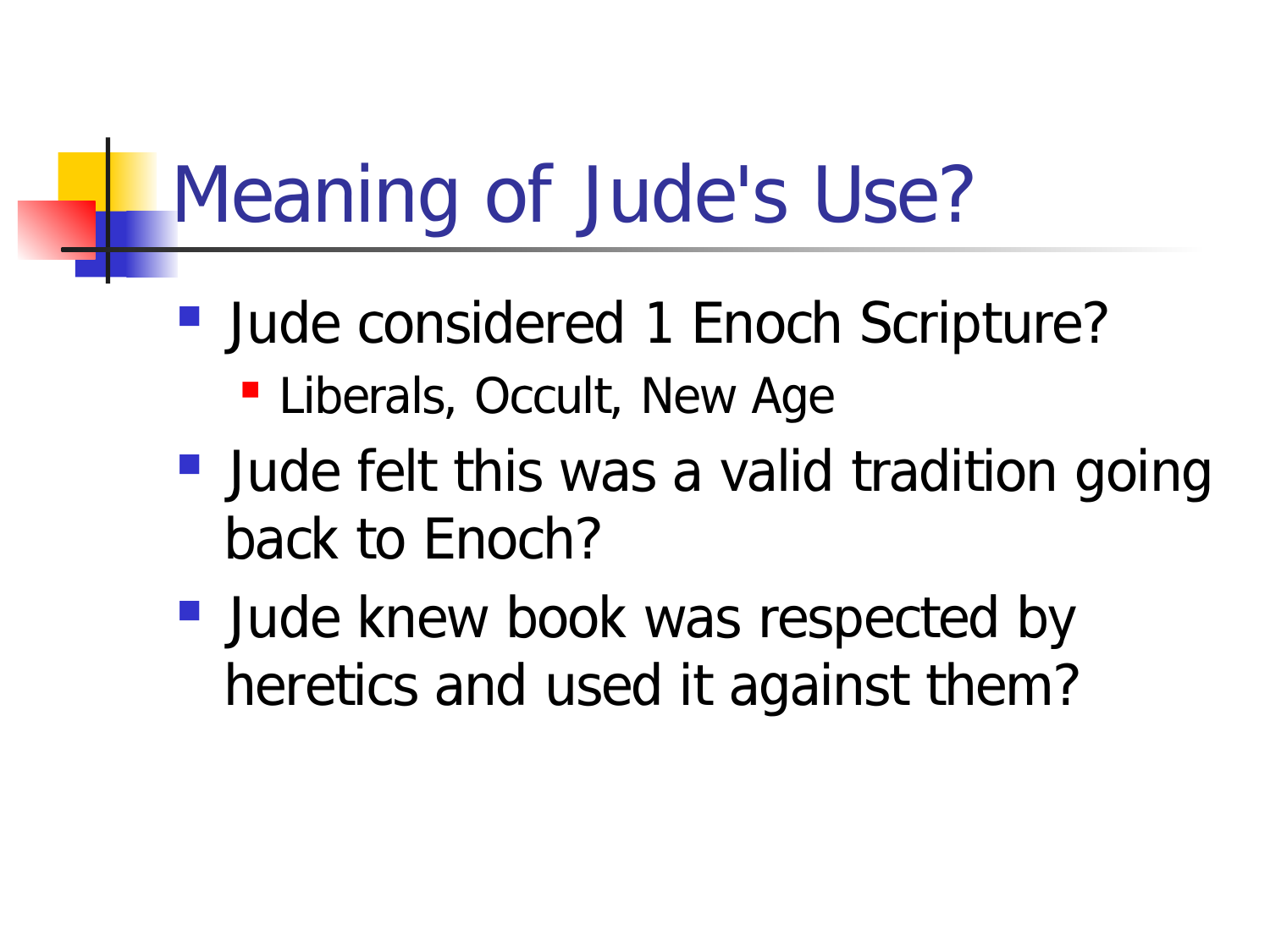

# Meaning of Jude's Use?
Jude considered 1 Enoch Scripture?
Liberals, Occult, New Age
Jude felt this was a valid tradition going back to Enoch?
Jude knew book was respected by heretics and used it against them?